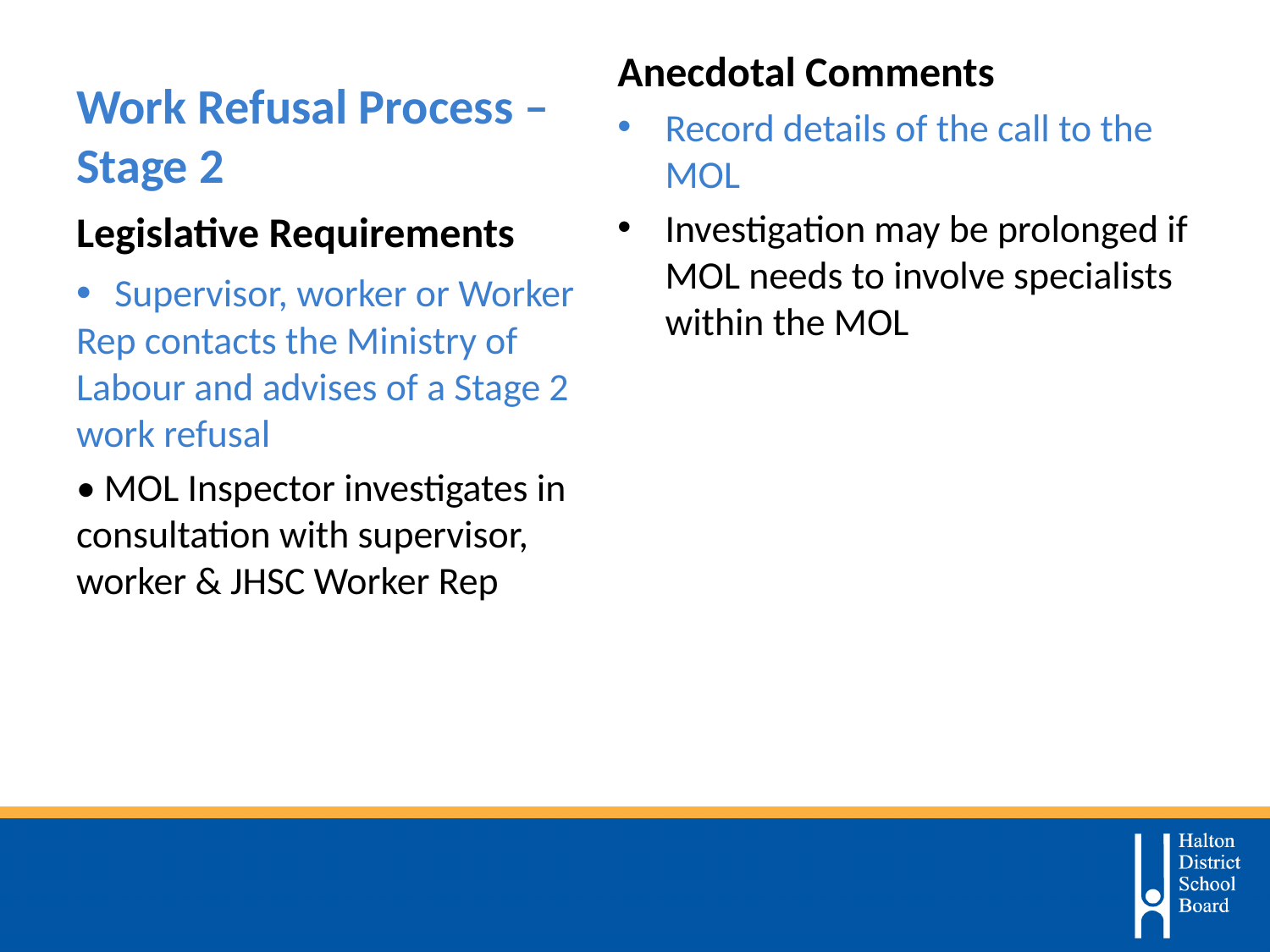

# Work Refusal Process – Stage 2
Anecdotal Comments
Record details of the call to the MOL
Investigation may be prolonged if MOL needs to involve specialists within the MOL

Legislative Requirements
•  Supervisor, worker or Worker Rep contacts the Ministry of Labour and advises of a Stage 2 work refusal
• MOL Inspector investigates in consultation with supervisor, worker & JHSC Worker Rep